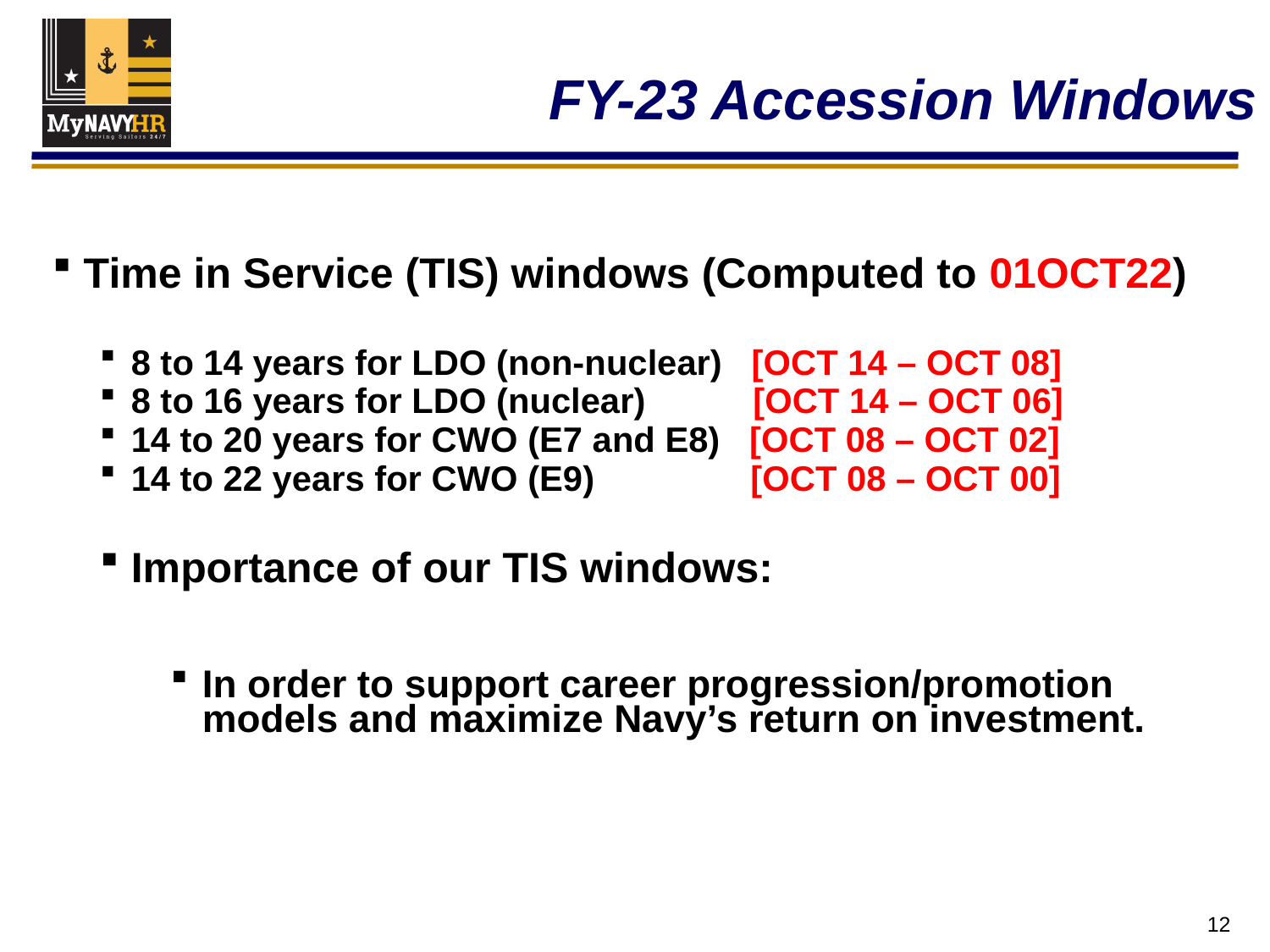

FY-23 Accession Windows

Time in Service (TIS) windows (Computed to 01OCT22)

8 to 14 years for LDO (non-nuclear)   [OCT 14 – OCT 08]
8 to 16 years for LDO (nuclear)           [OCT 14 – OCT 06]
14 to 20 years for CWO (E7 and E8)   [OCT 08 – OCT 02]
14 to 22 years for CWO (E9)                [OCT 08 – OCT 00]

Importance of our TIS windows:

In order to support career progression/promotion models and maximize Navy’s return on investment.

12